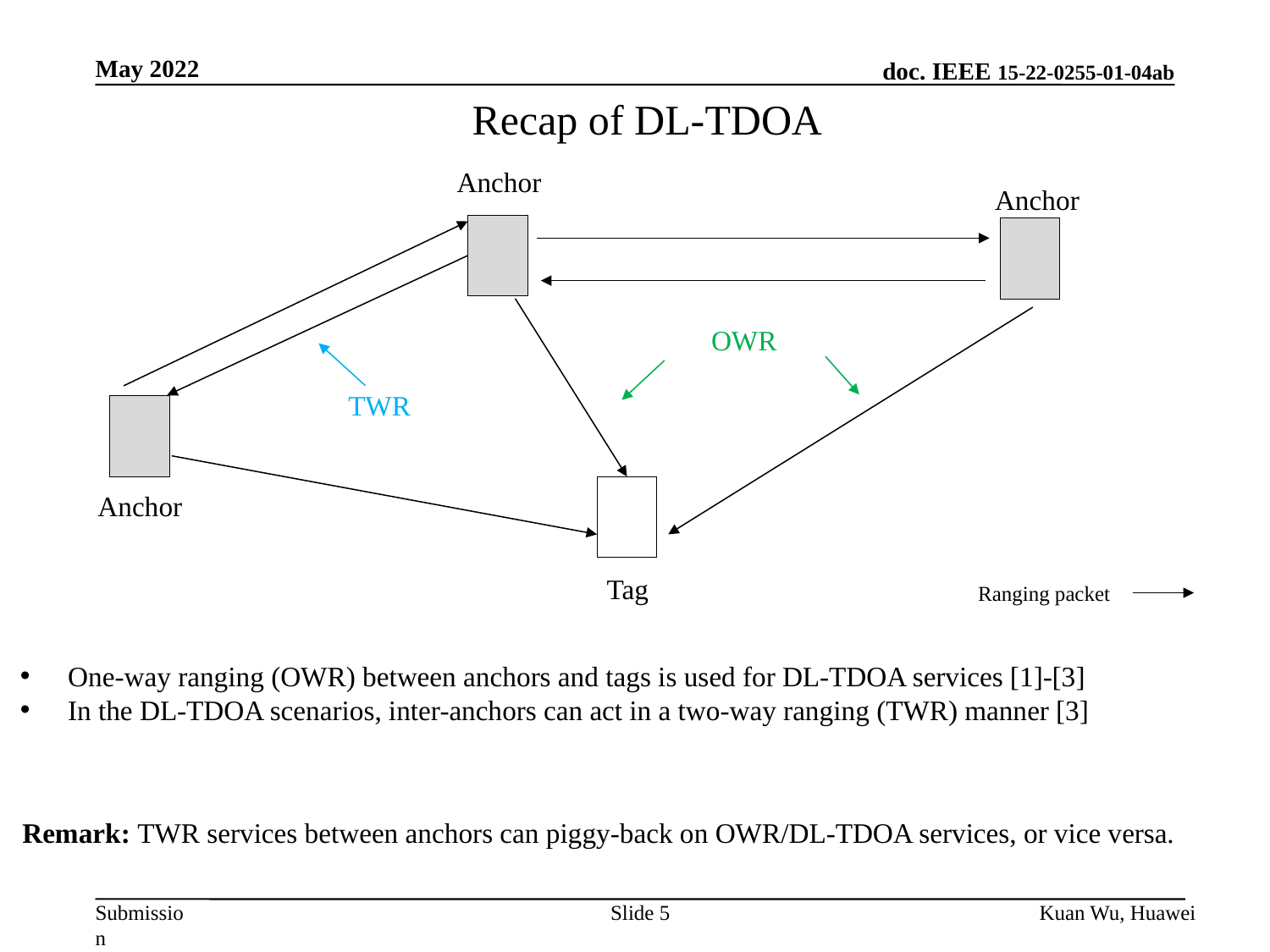

May 2022
Recap of DL-TDOA
Anchor
Anchor

OWR
TWR

Anchor
Tag
Ranging packet
One-way ranging (OWR) between anchors and tags is used for DL-TDOA services [1]-[3]
In the DL-TDOA scenarios, inter-anchors can act in a two-way ranging (TWR) manner [3]
Remark: TWR services between anchors can piggy-back on OWR/DL-TDOA services, or vice versa.
Slide 5
Kuan Wu, Huawei